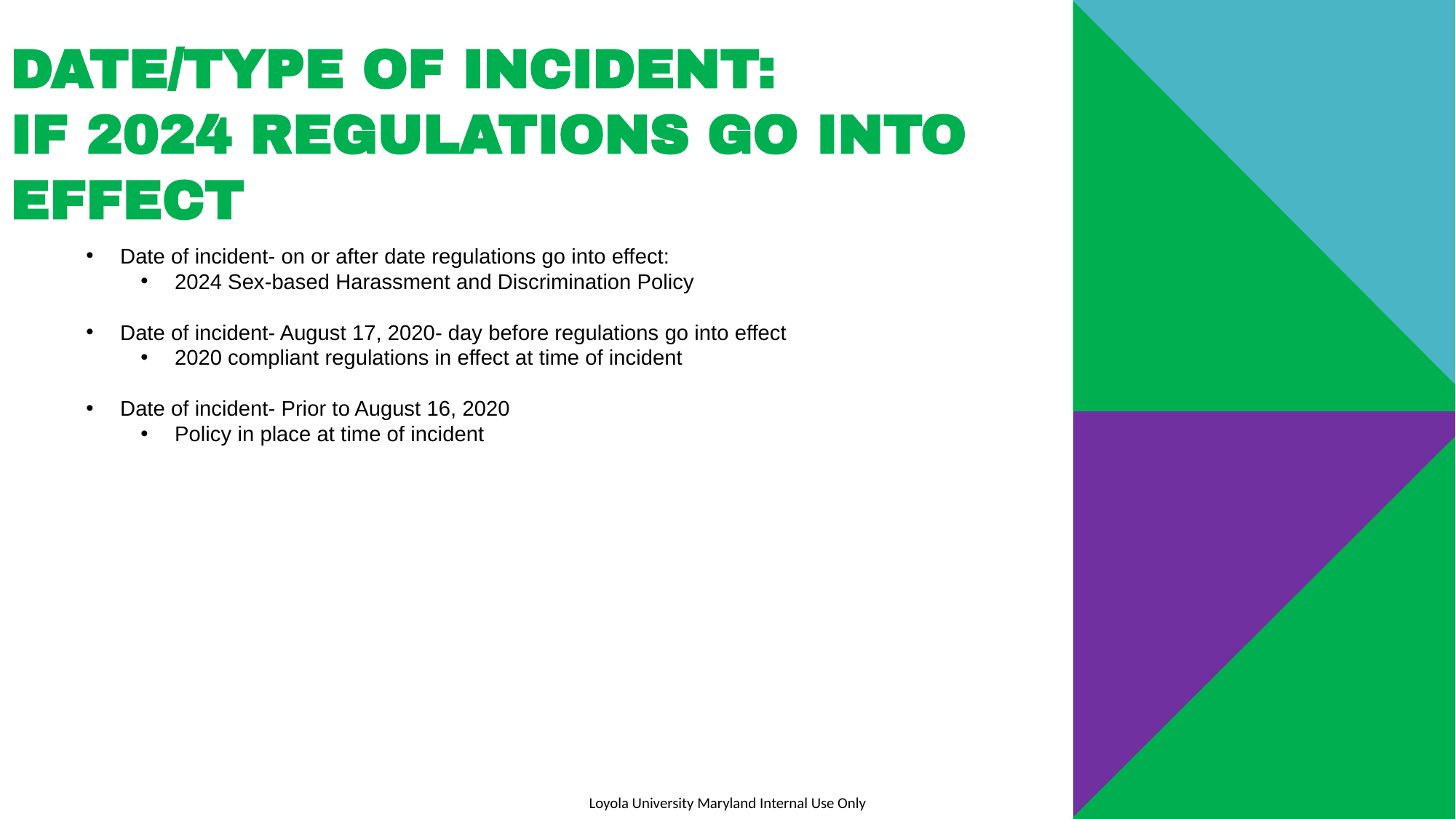

Date/type of incident:
If 2024 regulations go into effect
Date of incident- on or after date regulations go into effect:
2024 Sex-based Harassment and Discrimination Policy

Date of incident- August 17, 2020- day before regulations go into effect
2020 compliant regulations in effect at time of incident

Date of incident- Prior to August 16, 2020
Policy in place at time of incident